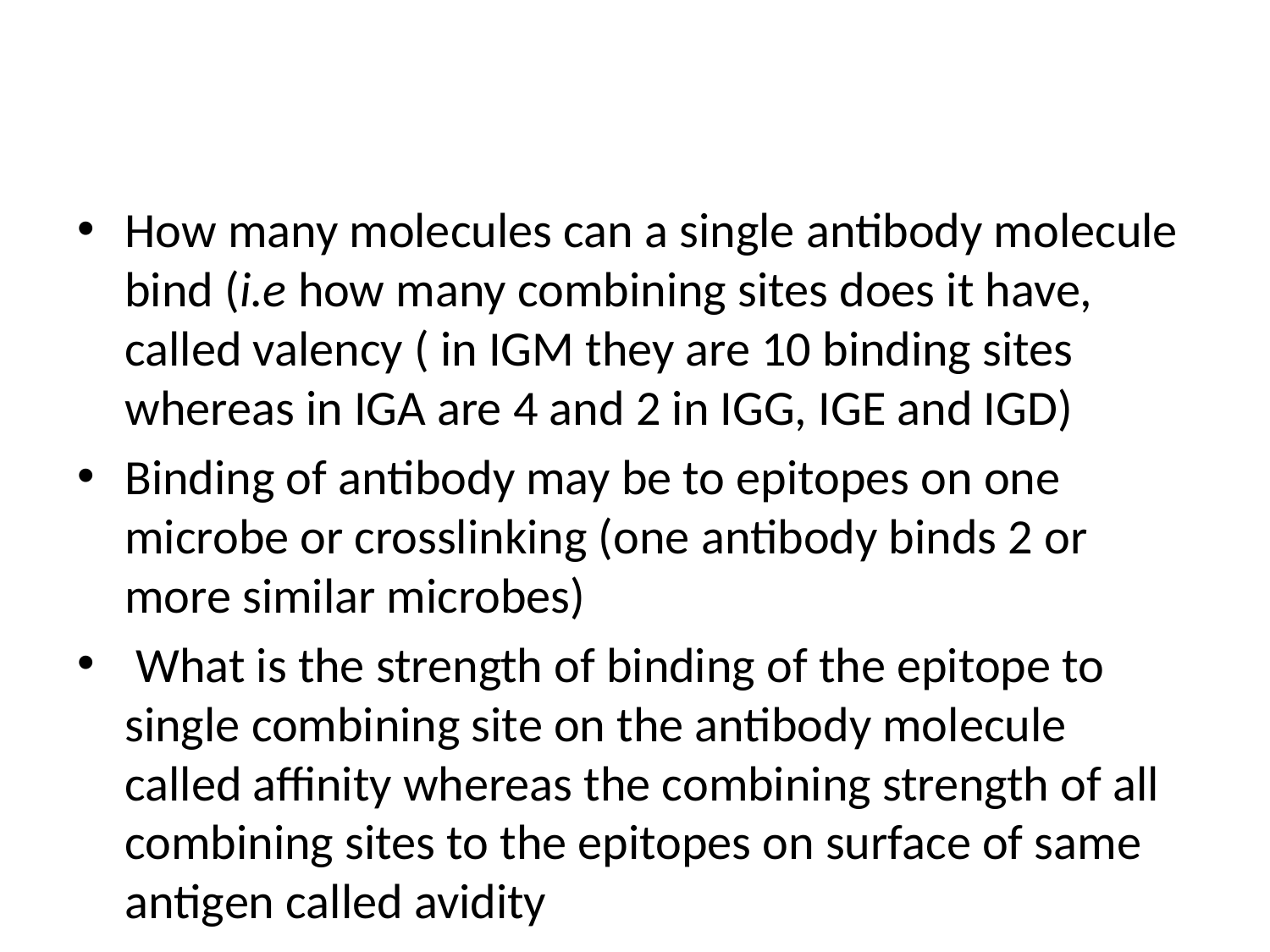

#
How many molecules can a single antibody molecule bind (i.e how many combining sites does it have, called valency ( in IGM they are 10 binding sites whereas in IGA are 4 and 2 in IGG, IGE and IGD)
Binding of antibody may be to epitopes on one microbe or crosslinking (one antibody binds 2 or more similar microbes)
 What is the strength of binding of the epitope to single combining site on the antibody molecule called affinity whereas the combining strength of all combining sites to the epitopes on surface of same antigen called avidity